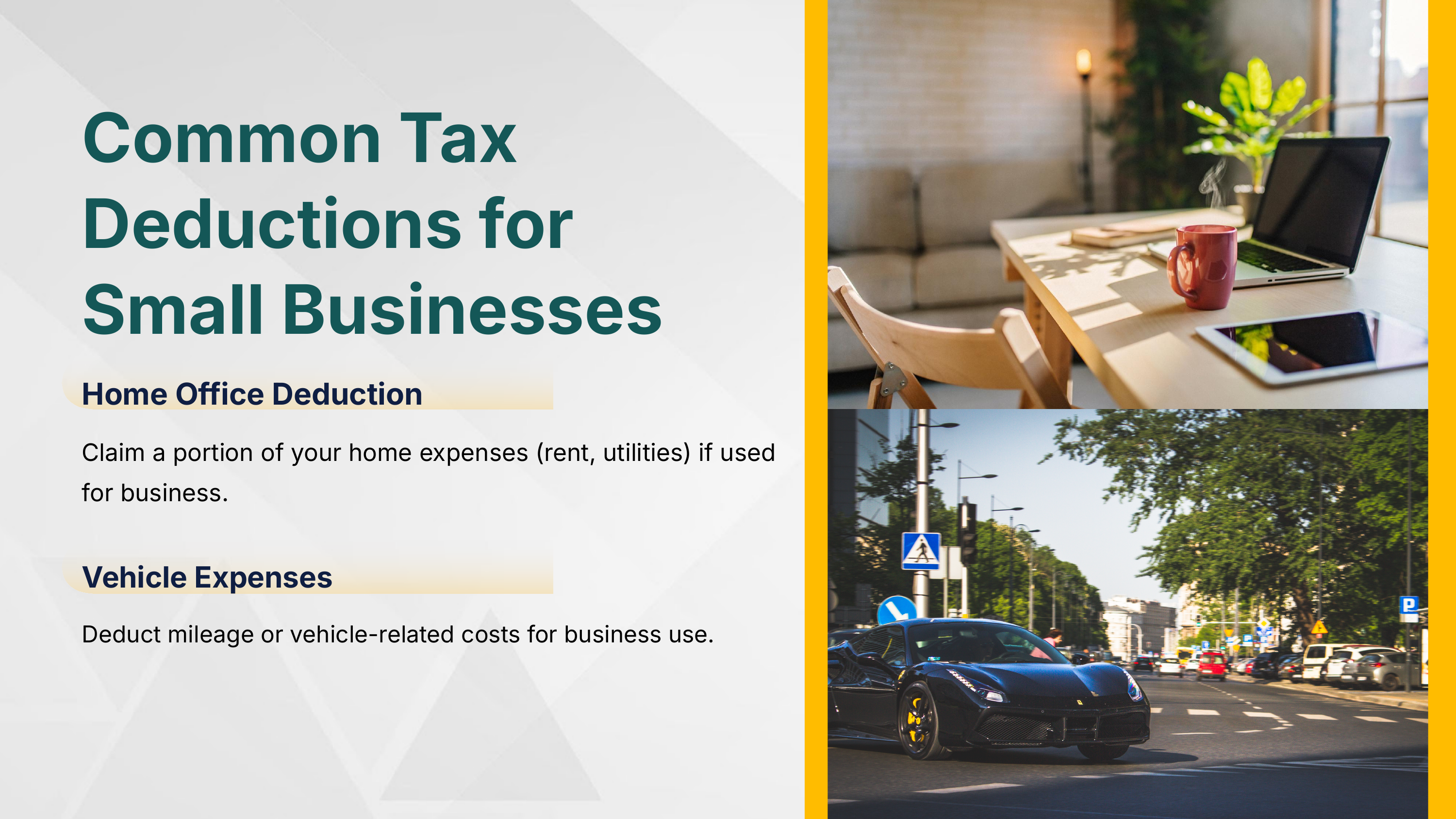

Common Tax Deductions for Small Businesses

Home Office Deduction
Claim a portion of your home expenses (rent, utilities) if used for business.

Vehicle Expenses
Deduct mileage or vehicle-related costs for business use.